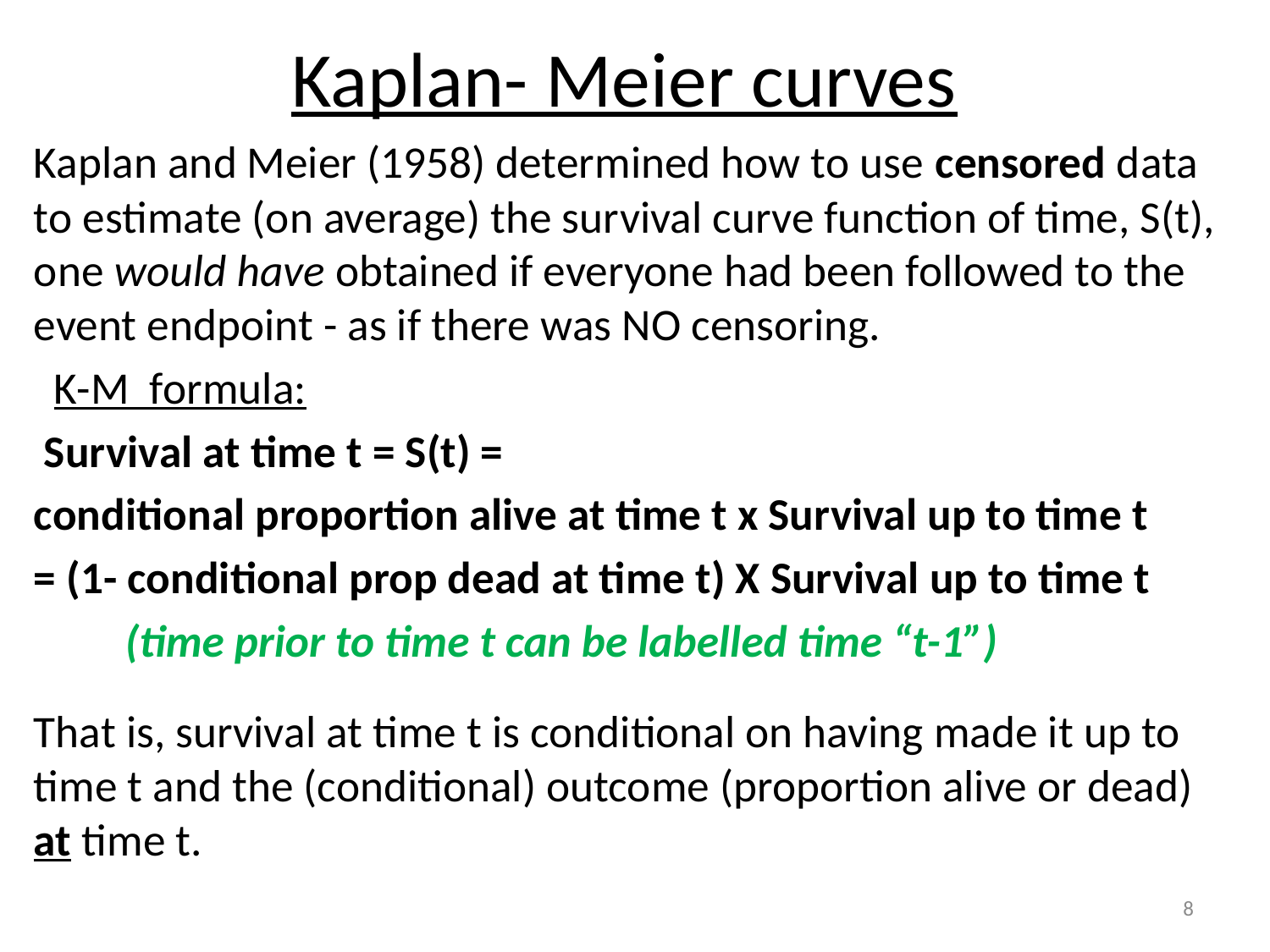

# Kaplan- Meier curves
Kaplan and Meier (1958) determined how to use censored data to estimate (on average) the survival curve function of time, S(t), one would have obtained if everyone had been followed to the event endpoint - as if there was NO censoring.
  K-M  formula:
 Survival at time t = S(t) =
conditional proportion alive at time t x Survival up to time t
= (1- conditional prop dead at time t) X Survival up to time t
         (time prior to time t can be labelled time “t-1”)

That is, survival at time t is conditional on having made it up to time t and the (conditional) outcome (proportion alive or dead) at time t.
8